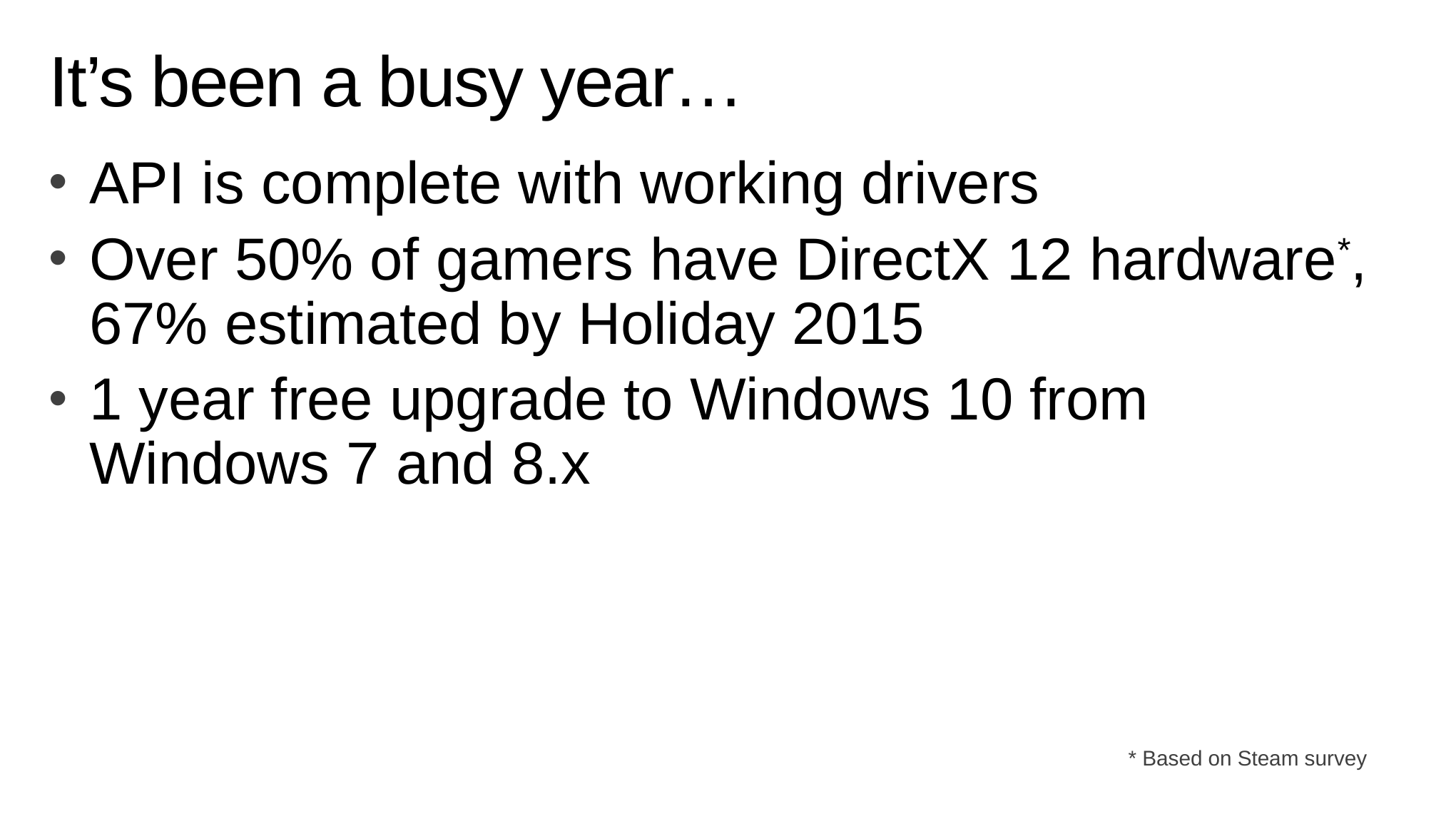

# It’s been a busy year…
API is complete with working drivers
Over 50% of gamers have DirectX 12 hardware*, 67% estimated by Holiday 2015
1 year free upgrade to Windows 10 from Windows 7 and 8.x
* Based on Steam survey